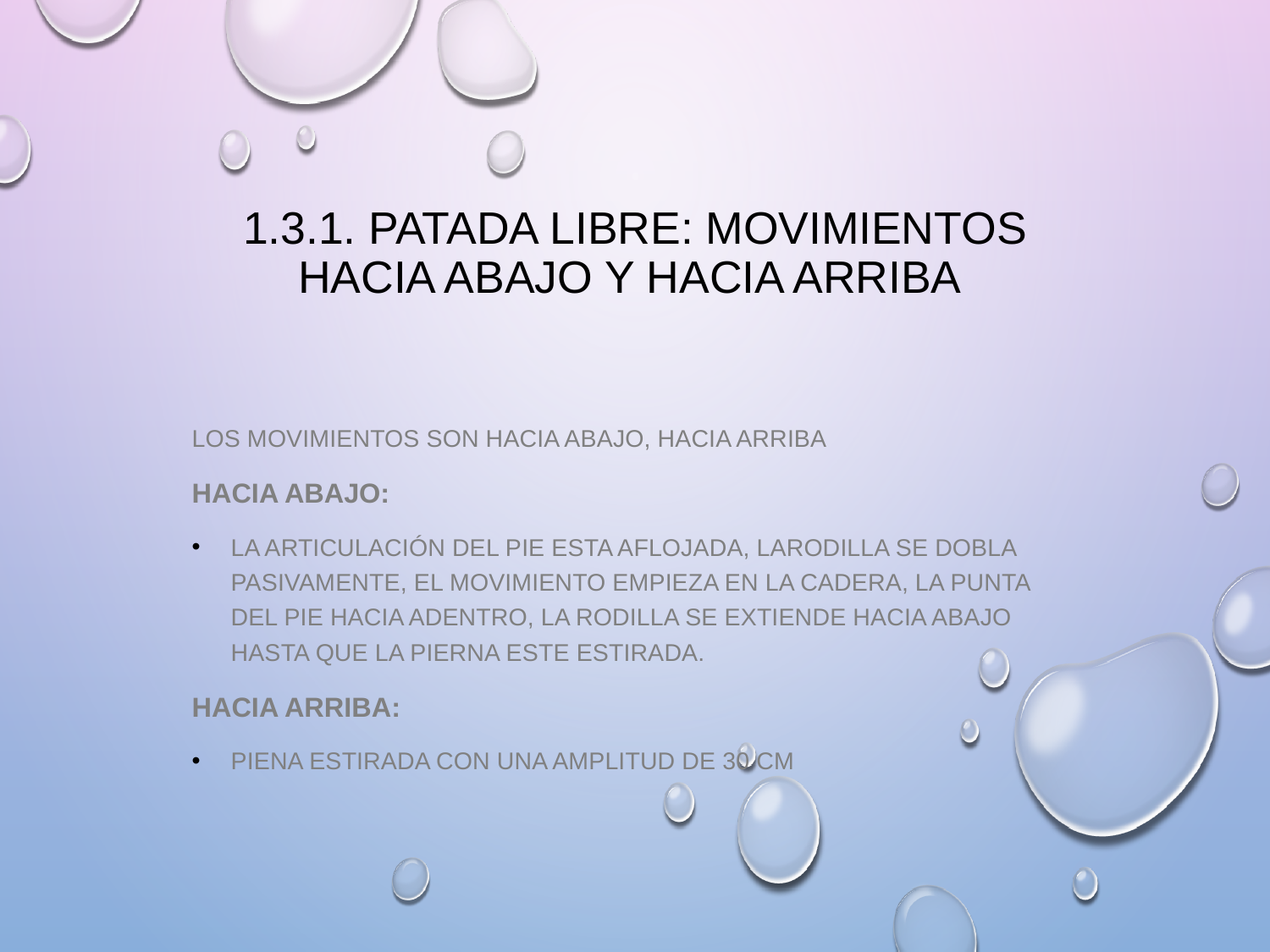

# 1.3.1. Patada libre: movimientos hacia abajo y hacia arriba

LOS MOVIMIENTOS SON HACIA ABAJO, HACIA ARRIBA
HACIA ABAJO:
LA ARTICULACIÓN DEL PIE ESTA AFLOJADA, LARODILLA SE DOBLA PASIVAMENTE, EL MOVIMIENTO EMPIEZA EN LA CADERA, LA PUNTA DEL PIE HACIA ADENTRO, LA RODILLA SE EXTIENDE HACIA ABAJO HASTA QUE LA PIERNA ESTE ESTIRADA.
HACIA ARRIBA:
PIENA ESTIRADA CON UNA AMPLITUD DE 30 CM